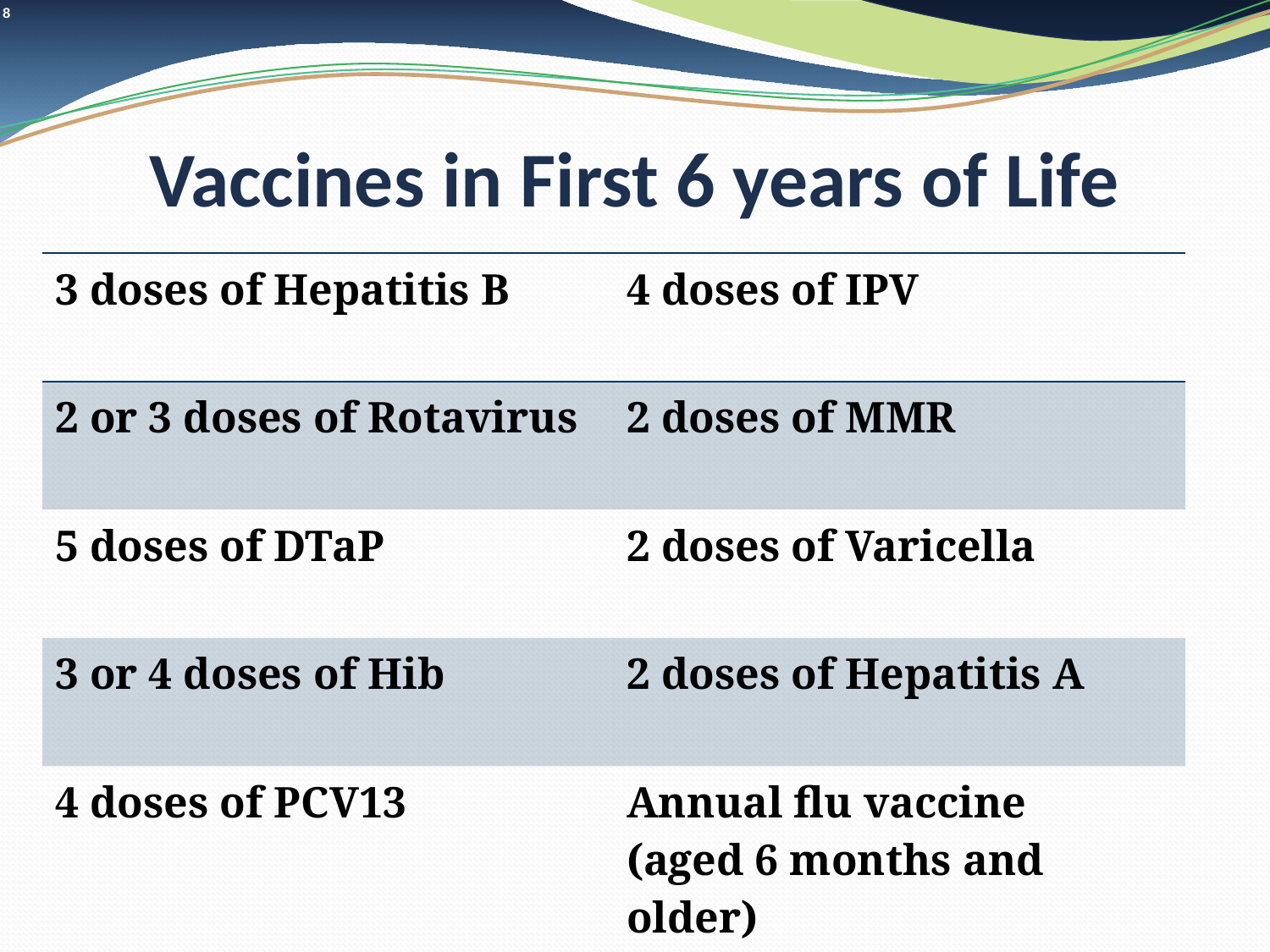

# Vaccines in First 6 years of Life
| 3 doses of Hepatitis B | 4 doses of IPV |
| --- | --- |
| 2 or 3 doses of Rotavirus | 2 doses of MMR |
| 5 doses of DTaP | 2 doses of Varicella |
| 3 or 4 doses of Hib | 2 doses of Hepatitis A |
| 4 doses of PCV13 | Annual flu vaccine (aged 6 months and older) |
|  |  |
|  |  |